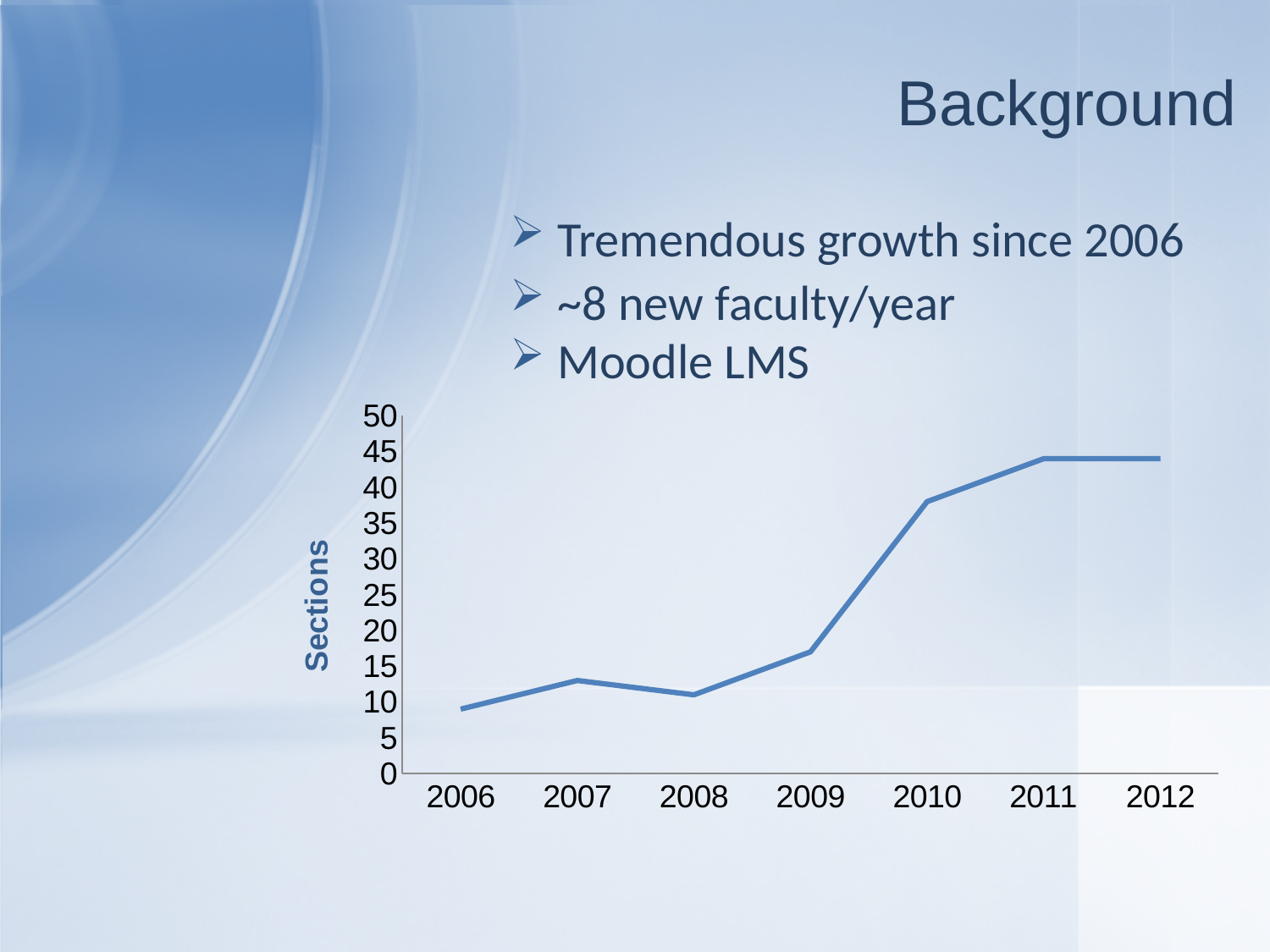

# Background
Tremendous growth since 2006
~8 new faculty/year
Moodle LMS

### Chart

| Category | Sections |
|---|---|
| 2006 | 9.0 |
| 2007 | 13.0 |
| 2008 | 11.0 |
| 2009 | 17.0 |
| 2010 | 38.0 |
| 2011 | 44.0 |
| 2012 | 44.0 |